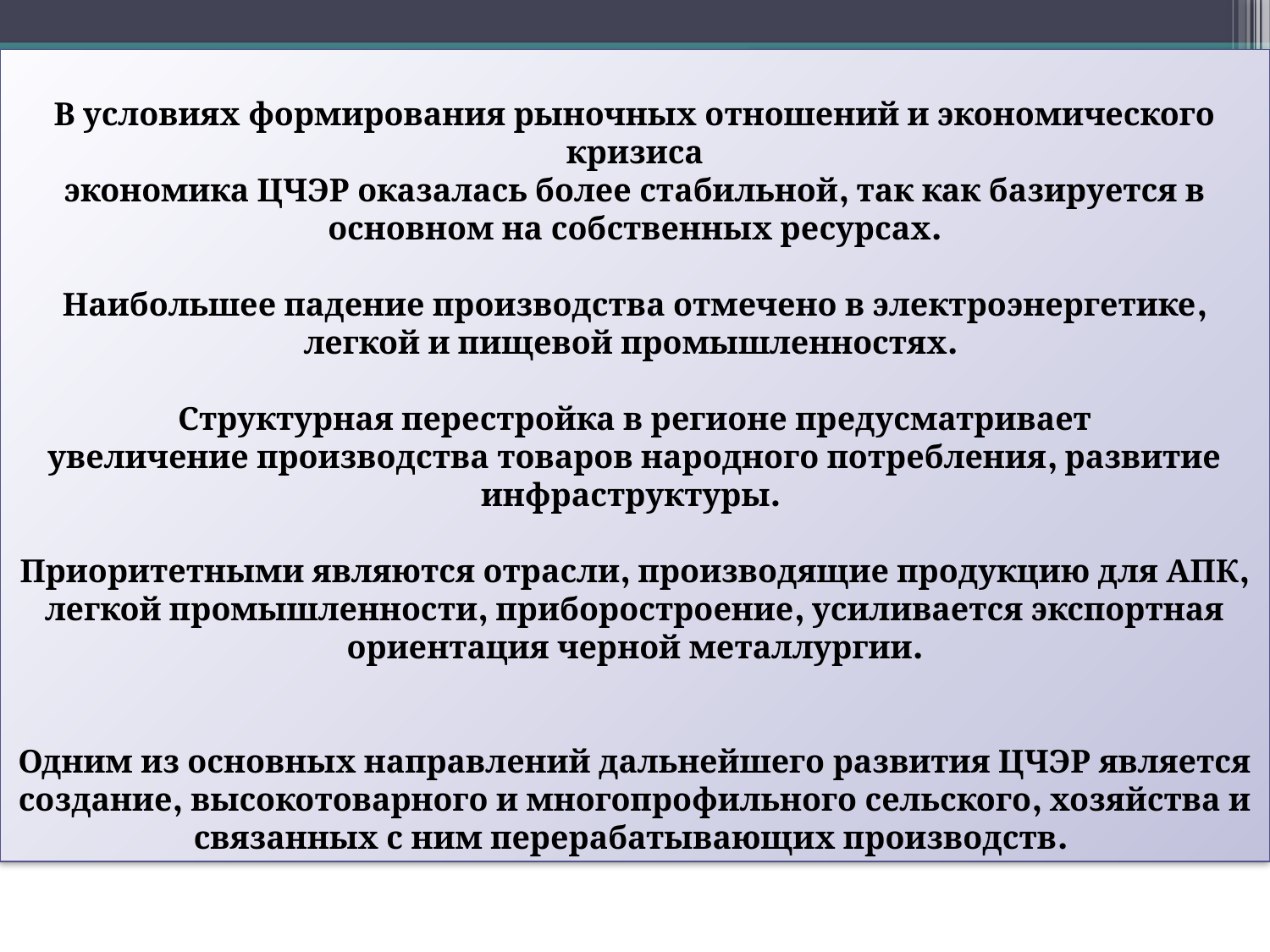

В условиях формирования рыночных отношений и экономического кризиса
экономика ЦЧЭР оказалась более стабильной, так как базируется в основном на собственных ресурсах.
Наибольшее падение производства отмечено в электроэнергетике, легкой и пищевой промышленностях.
Структурная перестройка в регионе предусматривает
увеличение производства товаров народного потребления, развитие
инфраструктуры.

Приоритетными являются отрасли, производящие продукцию для АПК, легкой промышленности, приборостроение, усиливается экспортная ориентация черной металлургии.
Одним из основных направлений дальнейшего развития ЦЧЭР является
создание, высокотоварного и многопрофильного сельского, хозяйства и
связанных с ним перерабатывающих производств.